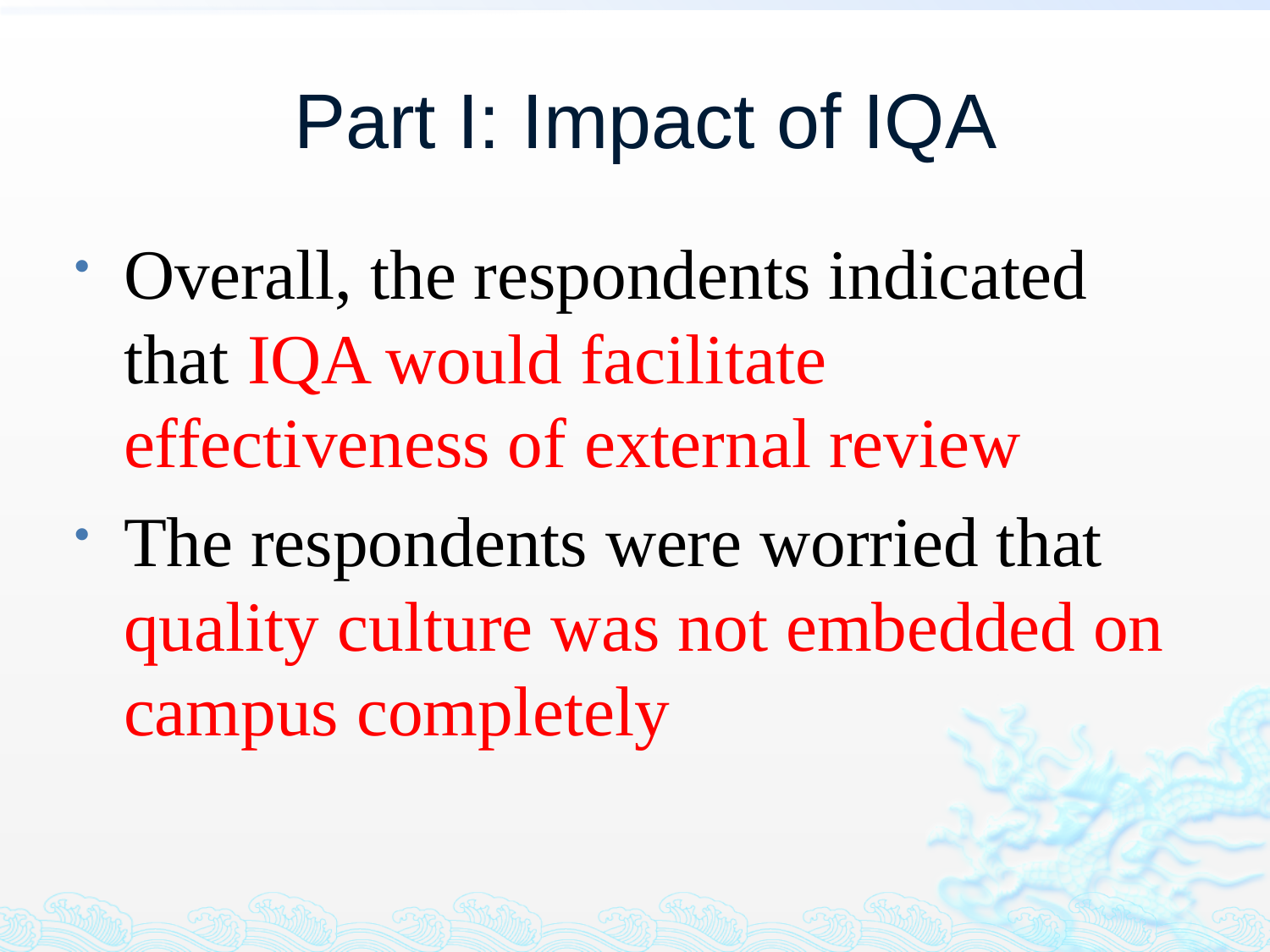

# Part I: Impact of IQA
Overall, the respondents indicated that IQA would facilitate effectiveness of external review
The respondents were worried that quality culture was not embedded on campus completely